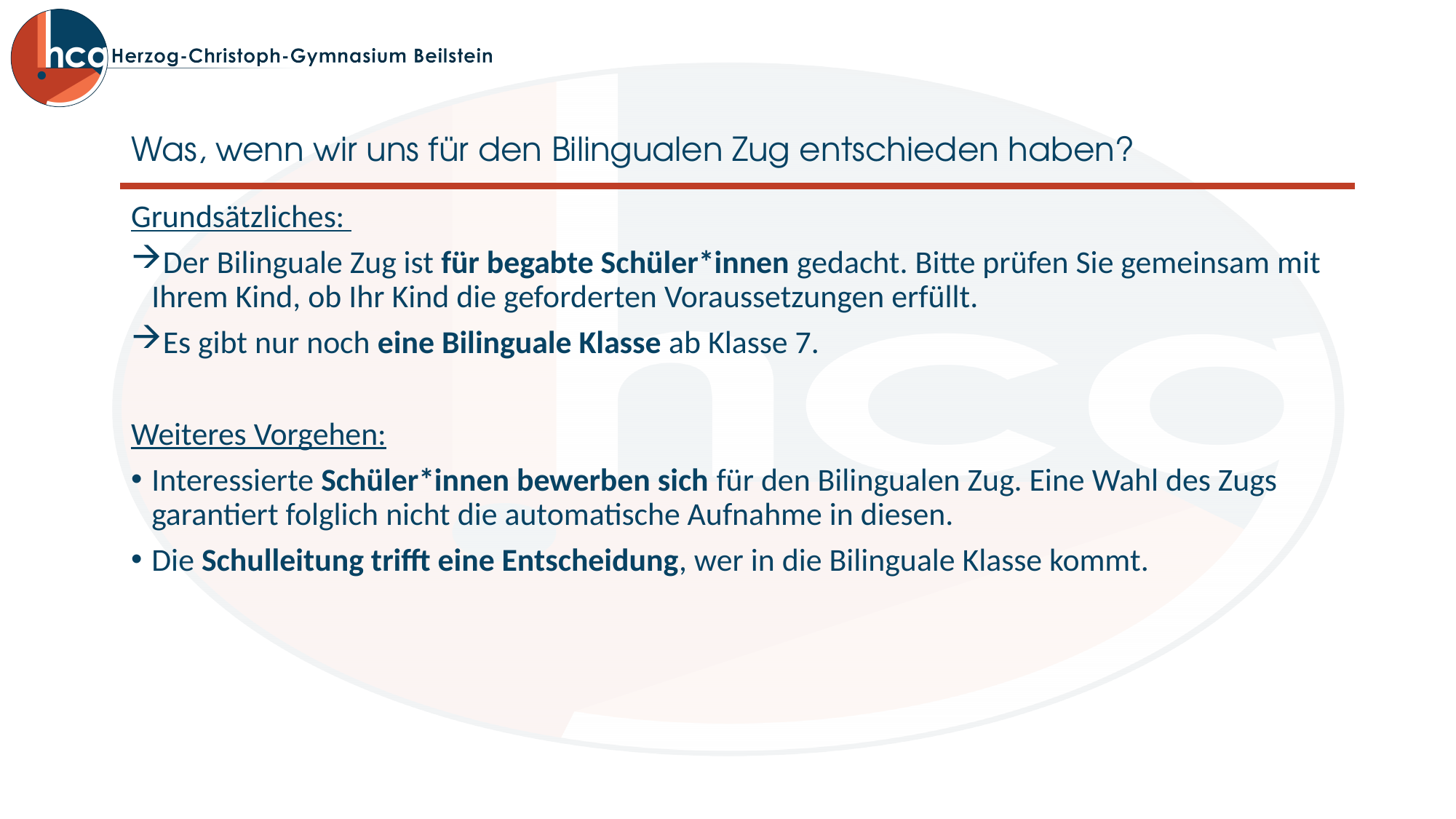

# Was, wenn wir uns für den Bilingualen Zug entschieden haben?
Grundsätzliches:
Der Bilinguale Zug ist für begabte Schüler*innen gedacht. Bitte prüfen Sie gemeinsam mit Ihrem Kind, ob Ihr Kind die geforderten Voraussetzungen erfüllt.
Es gibt nur noch eine Bilinguale Klasse ab Klasse 7.

Weiteres Vorgehen:
Interessierte Schüler*innen bewerben sich für den Bilingualen Zug. Eine Wahl des Zugs garantiert folglich nicht die automatische Aufnahme in diesen.
Die Schulleitung trifft eine Entscheidung, wer in die Bilinguale Klasse kommt.